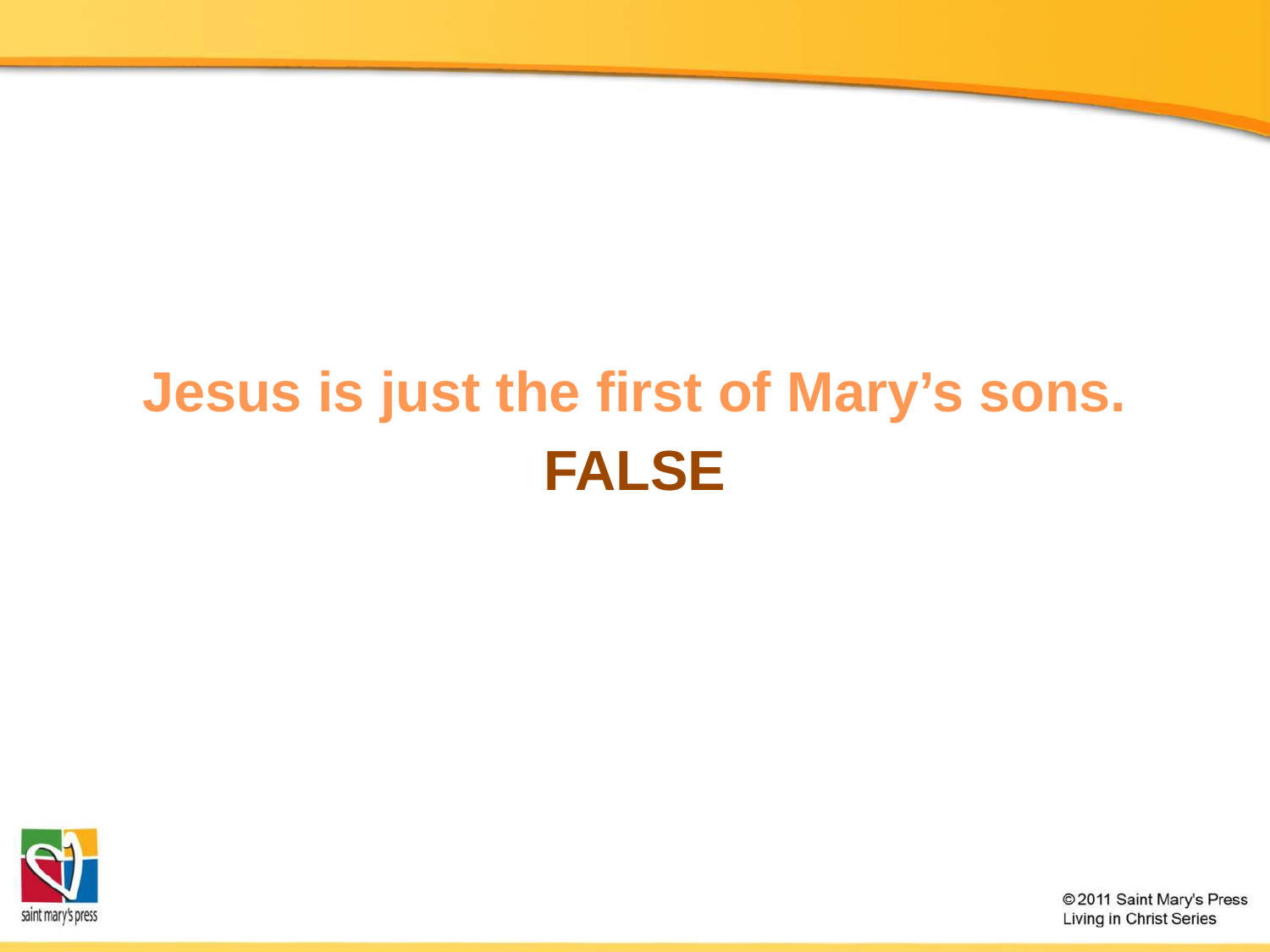

Jesus is just the first of Mary’s sons.
FALSE